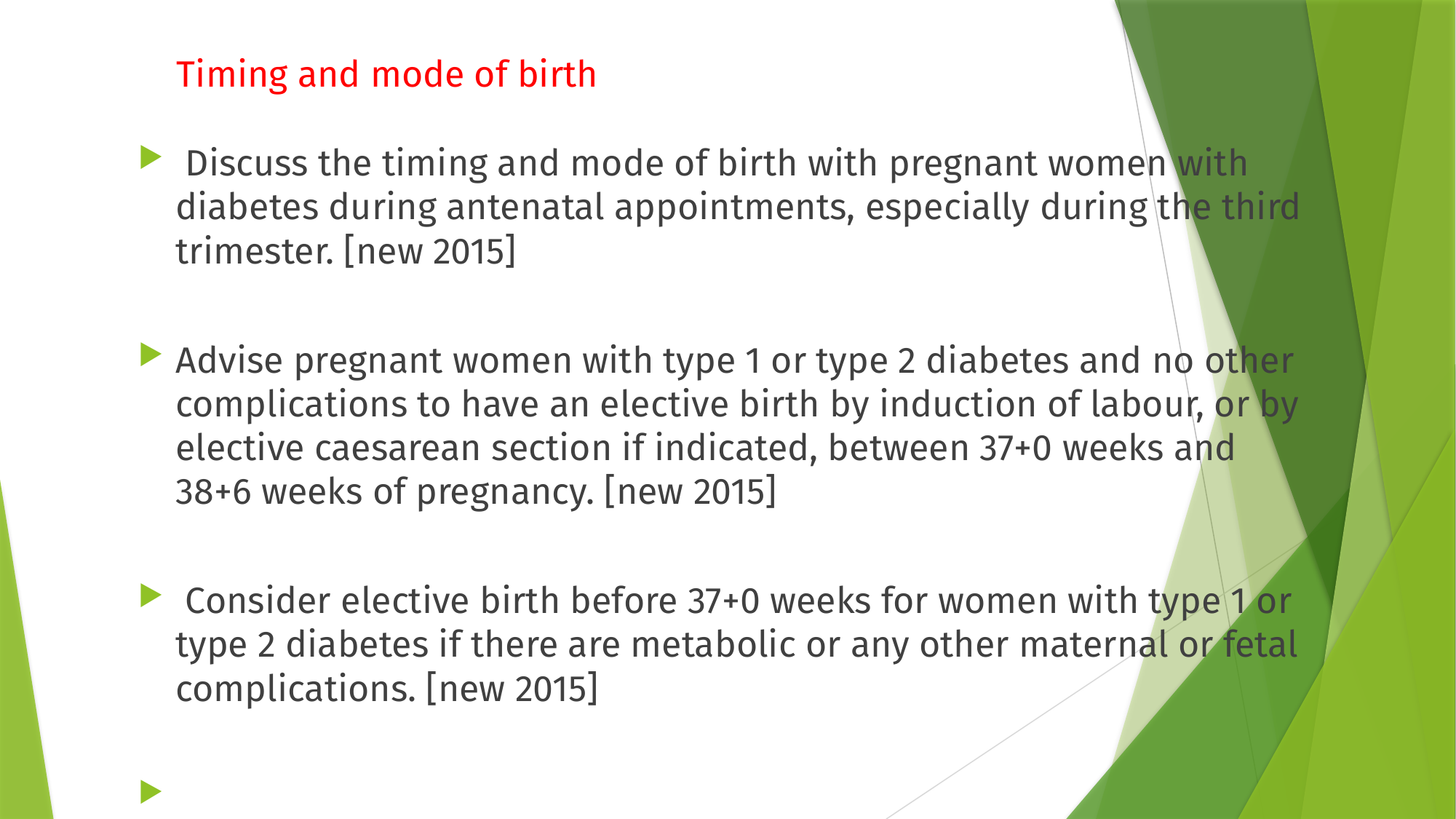

Timing and mode of birth

 Discuss the timing and mode of birth with pregnant women with diabetes during antenatal appointments, especially during the third trimester. [new 2015]

Advise pregnant women with type 1 or type 2 diabetes and no other complications to have an elective birth by induction of labour, or by elective caesarean section if indicated, between 37+0 weeks and 38+6 weeks of pregnancy. [new 2015]

 Consider elective birth before 37+0 weeks for women with type 1 or type 2 diabetes if there are metabolic or any other maternal or fetal complications. [new 2015]